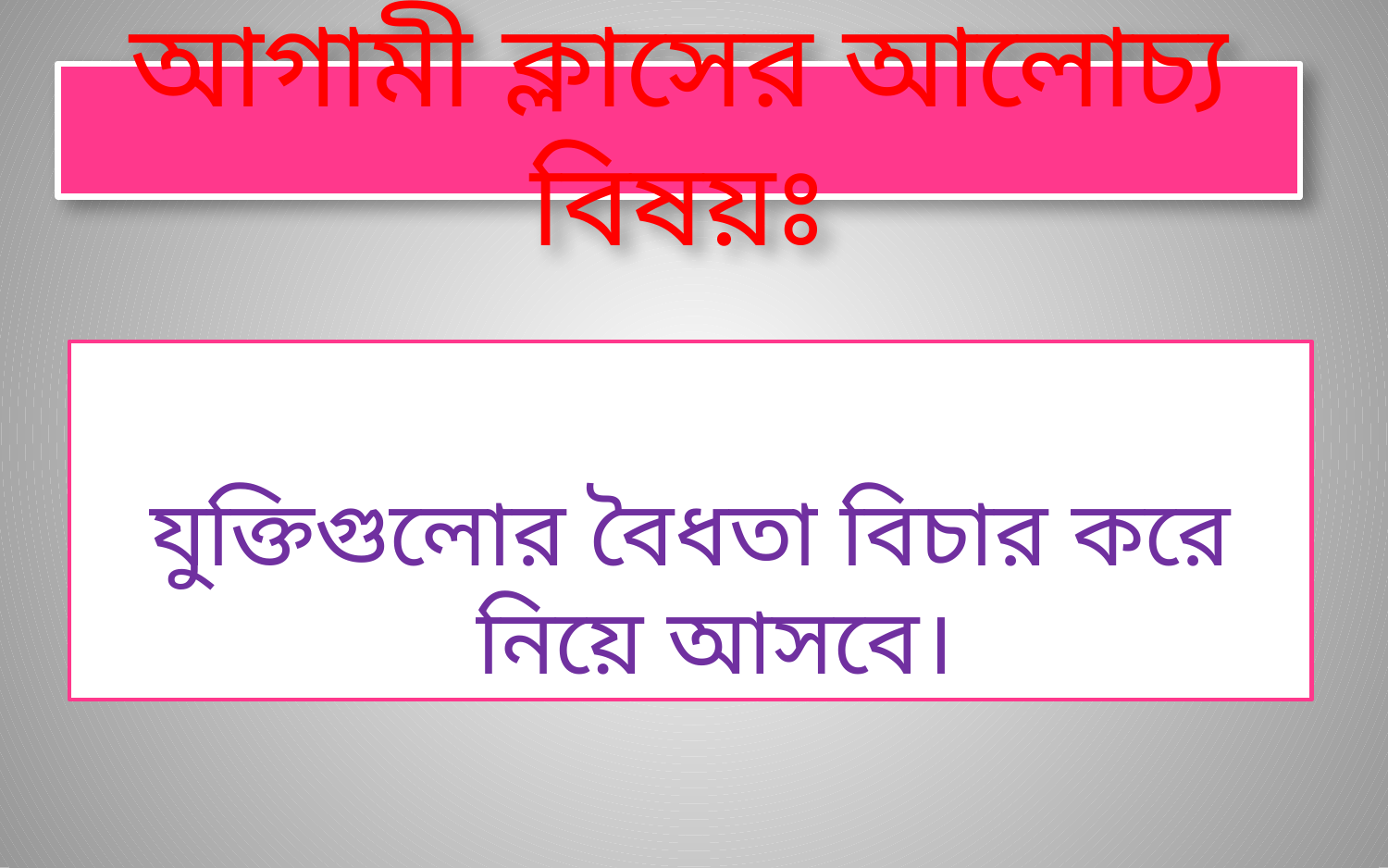

# আগামী ক্লাসের আলোচ্য বিষয়ঃ

যুক্তিগুলোর বৈধতা বিচার করে নিয়ে আসবে।